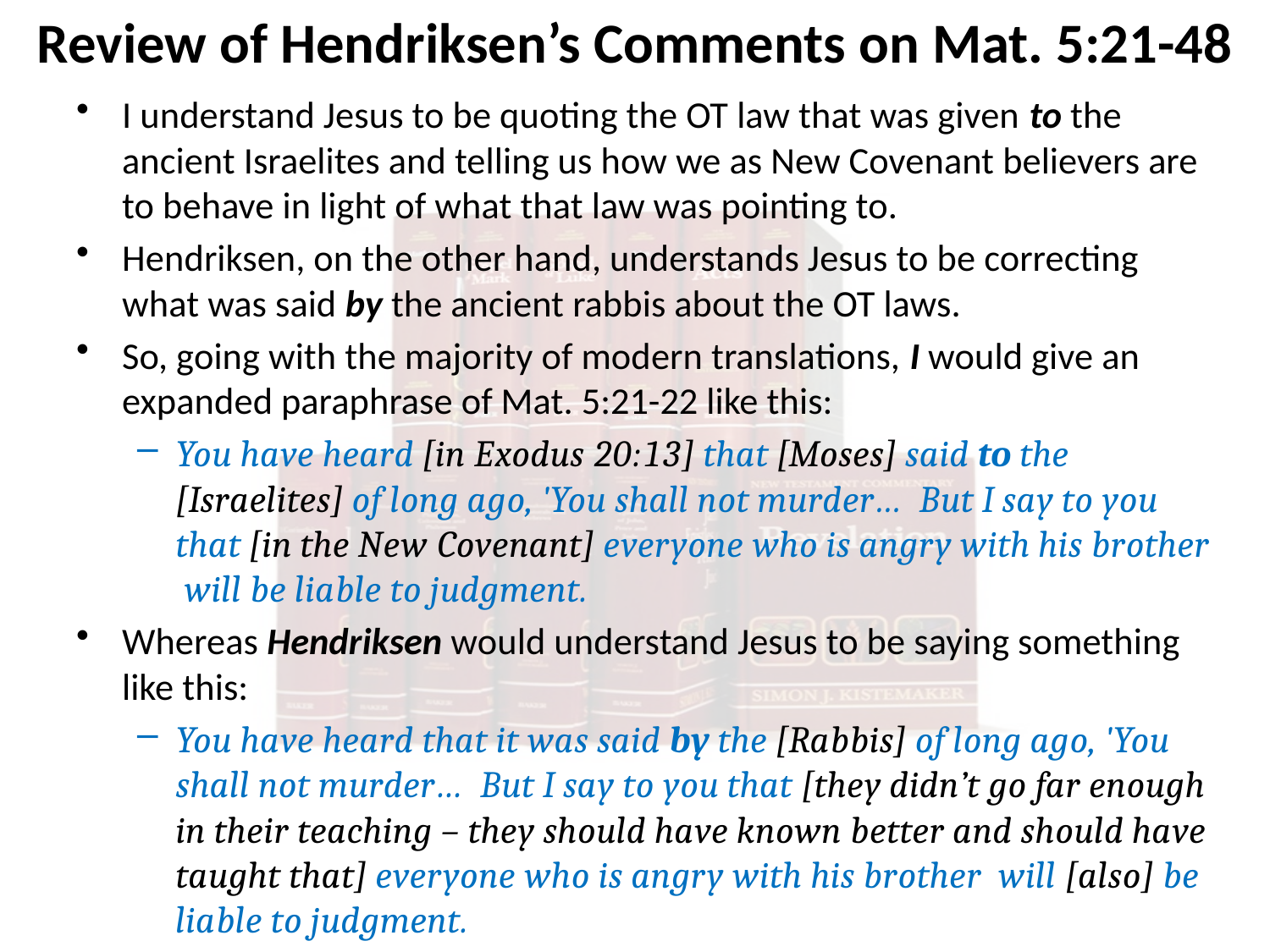

# Review of Hendriksen’s Comments on Mat. 5:21-48
I understand Jesus to be quoting the OT law that was given to the ancient Israelites and telling us how we as New Covenant believers are to behave in light of what that law was pointing to.
Hendriksen, on the other hand, understands Jesus to be correcting what was said by the ancient rabbis about the OT laws.
So, going with the majority of modern translations, I would give an expanded paraphrase of Mat. 5:21-22 like this:
You have heard [in Exodus 20:13] that [Moses] said to the [Israelites] of long ago, 'You shall not murder…  But I say to you that [in the New Covenant] everyone who is angry with his brother  will be liable to judgment.
Whereas Hendriksen would understand Jesus to be saying something like this:
You have heard that it was said by the [Rabbis] of long ago, 'You shall not murder…  But I say to you that [they didn’t go far enough in their teaching – they should have known better and should have taught that] everyone who is angry with his brother  will [also] be liable to judgment.